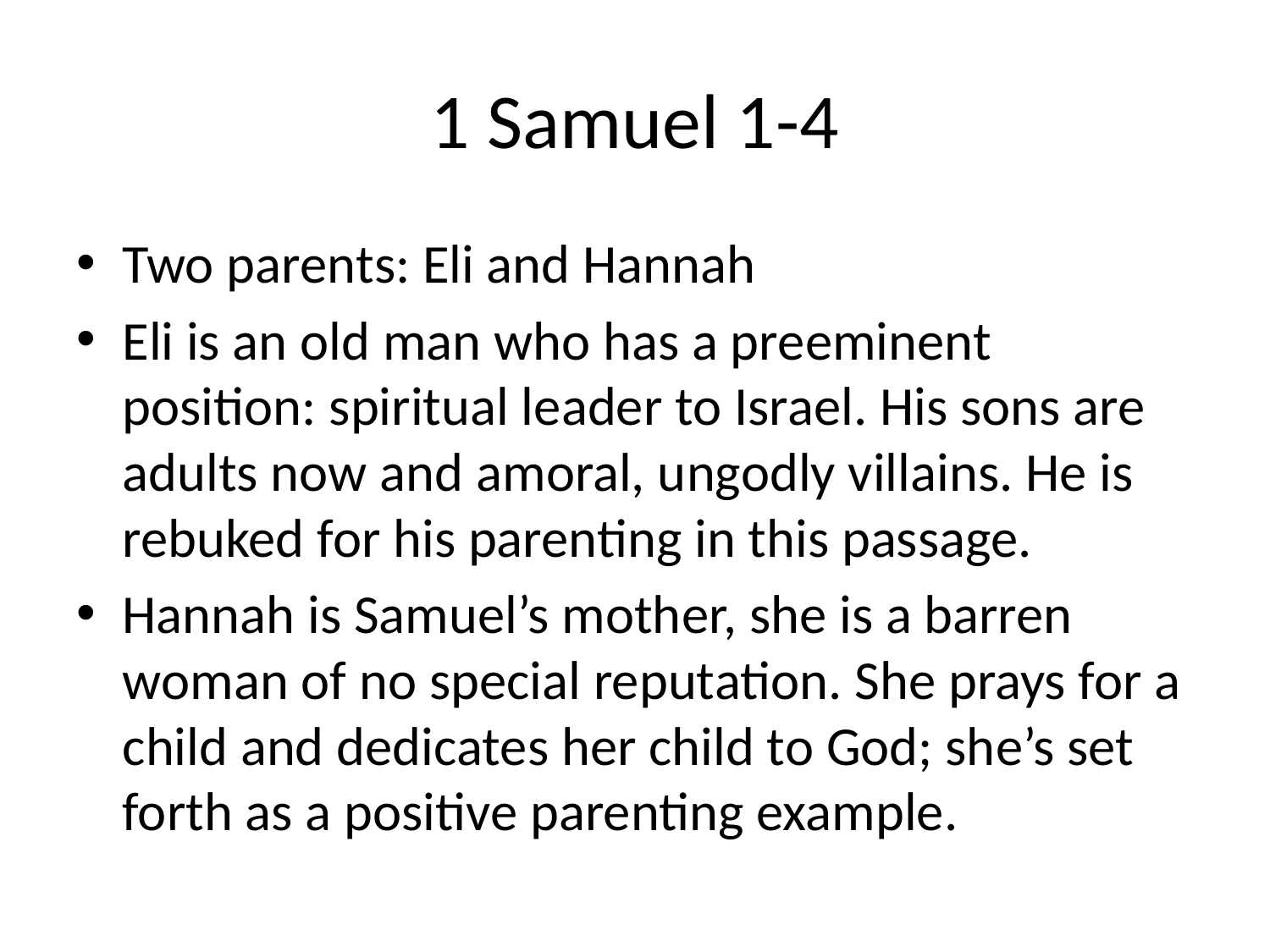

# 1 Samuel 1-4
Two parents: Eli and Hannah
Eli is an old man who has a preeminent position: spiritual leader to Israel. His sons are adults now and amoral, ungodly villains. He is rebuked for his parenting in this passage.
Hannah is Samuel’s mother, she is a barren woman of no special reputation. She prays for a child and dedicates her child to God; she’s set forth as a positive parenting example.